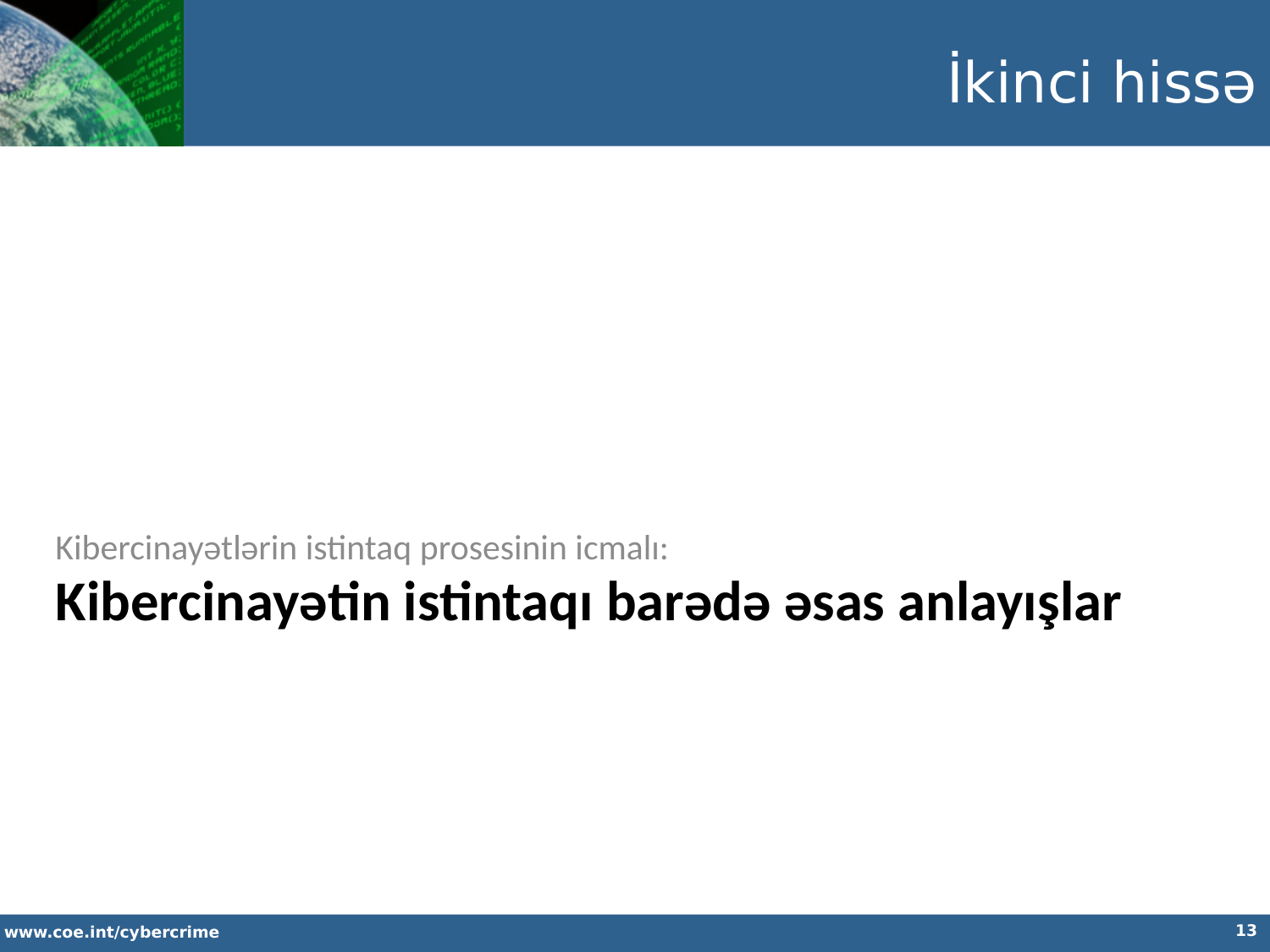

İkinci hissə
Kibercinayətlərin istintaq prosesinin icmalı:
Kibercinayətin istintaqı barədə əsas anlayışlar
13